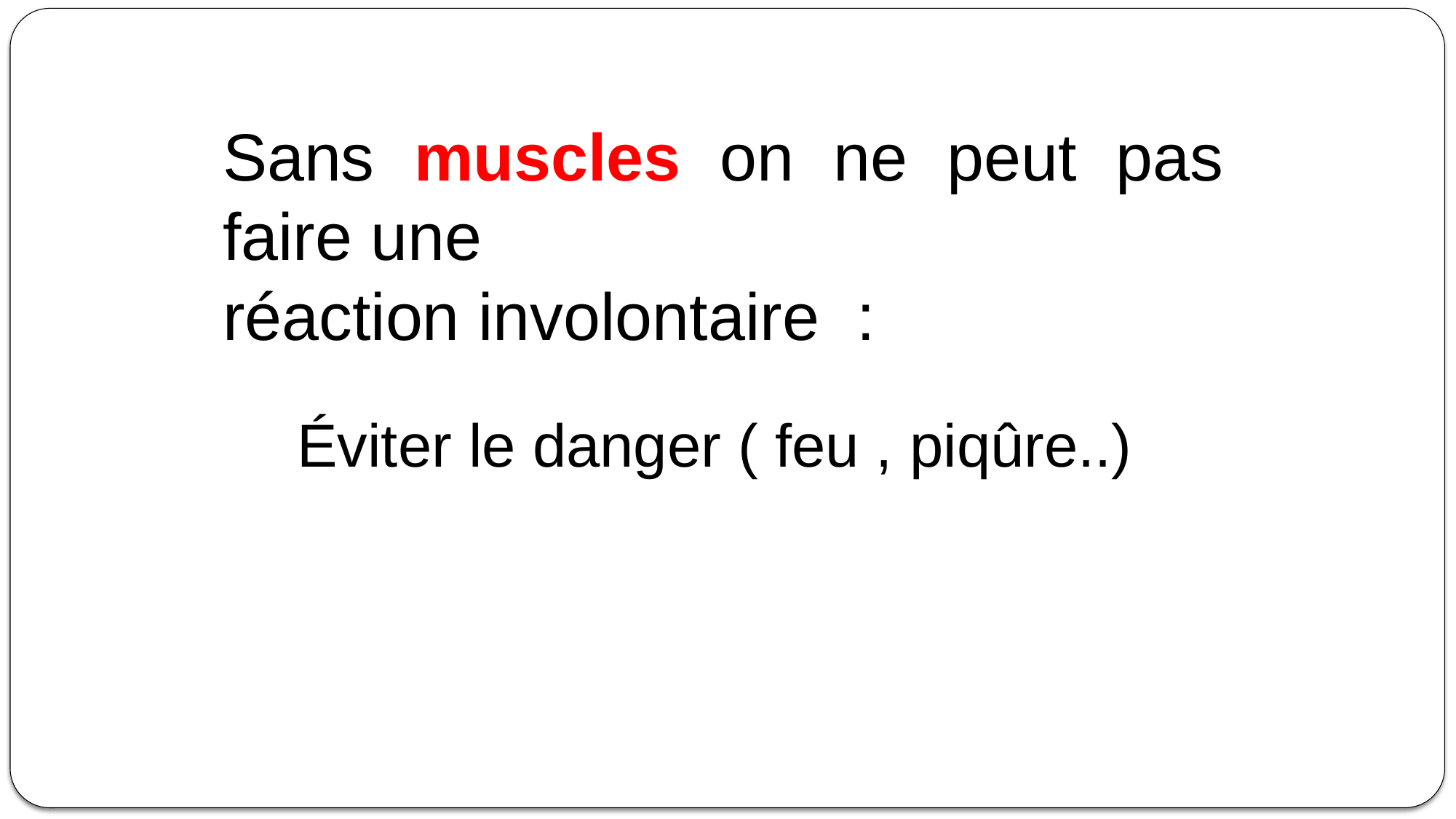

Sans muscles on ne peut pas faire une
réaction involontaire  :
Éviter le danger ( feu , piqûre..)